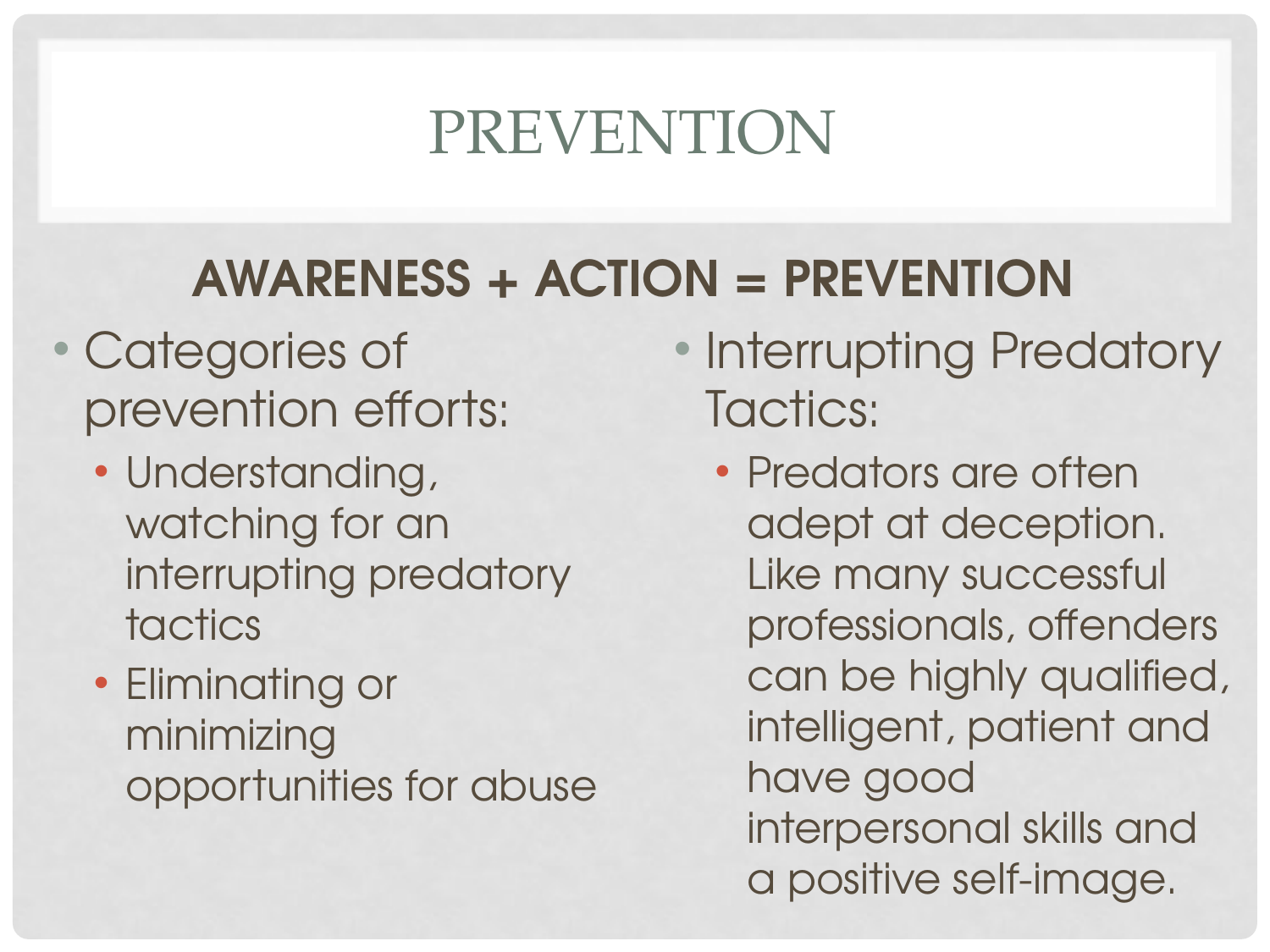

# Prevention
AWARENESS + ACTION = PREVENTION
Interrupting Predatory Tactics:
Predators are often adept at deception. Like many successful professionals, offenders can be highly qualified, intelligent, patient and have good interpersonal skills and a positive self-image.
Categories of prevention efforts:
Understanding, watching for an interrupting predatory tactics
Eliminating or minimizing opportunities for abuse